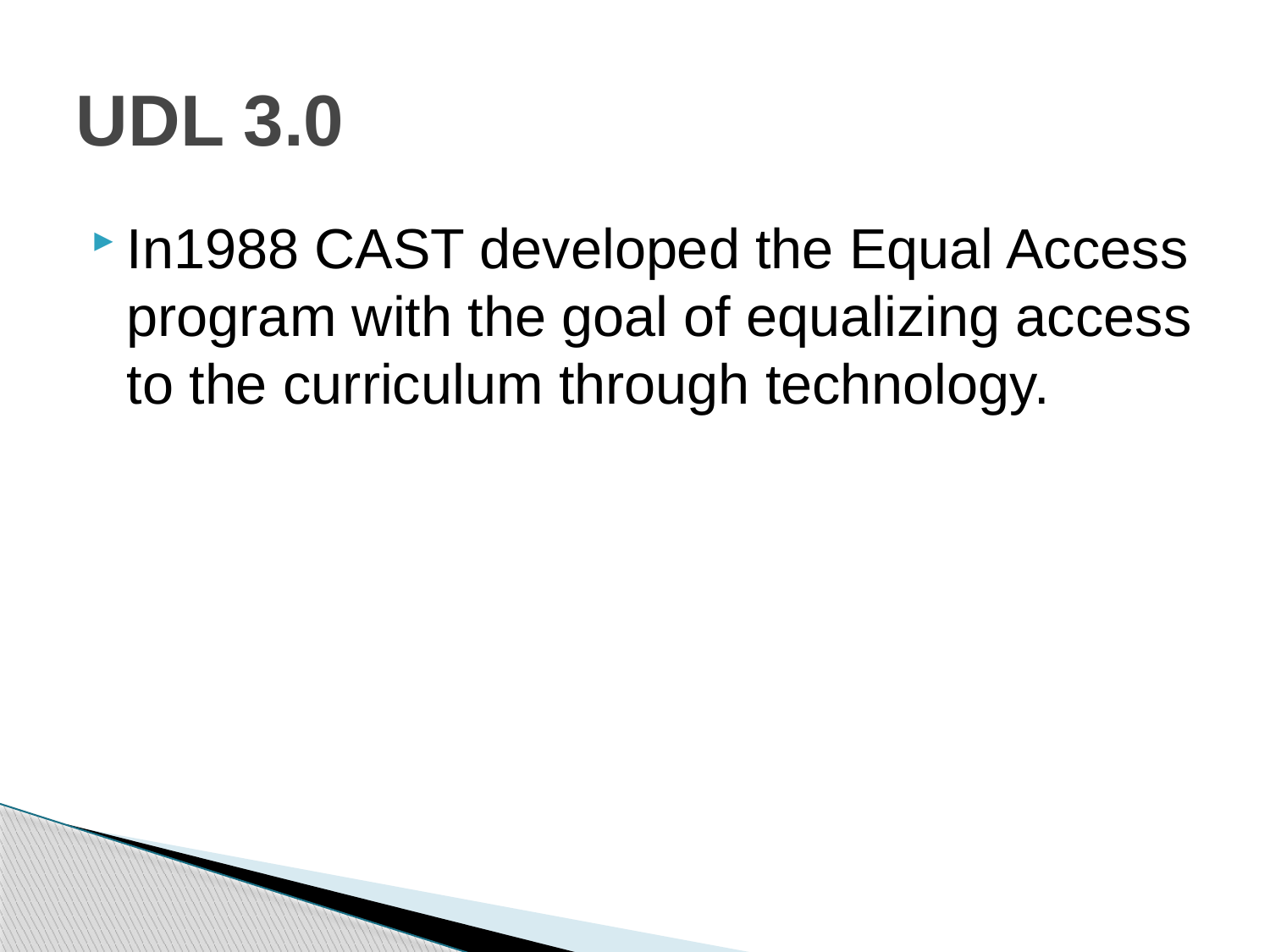

# UDL 3.0
In1988 CAST developed the Equal Access program with the goal of equalizing access to the curriculum through technology.